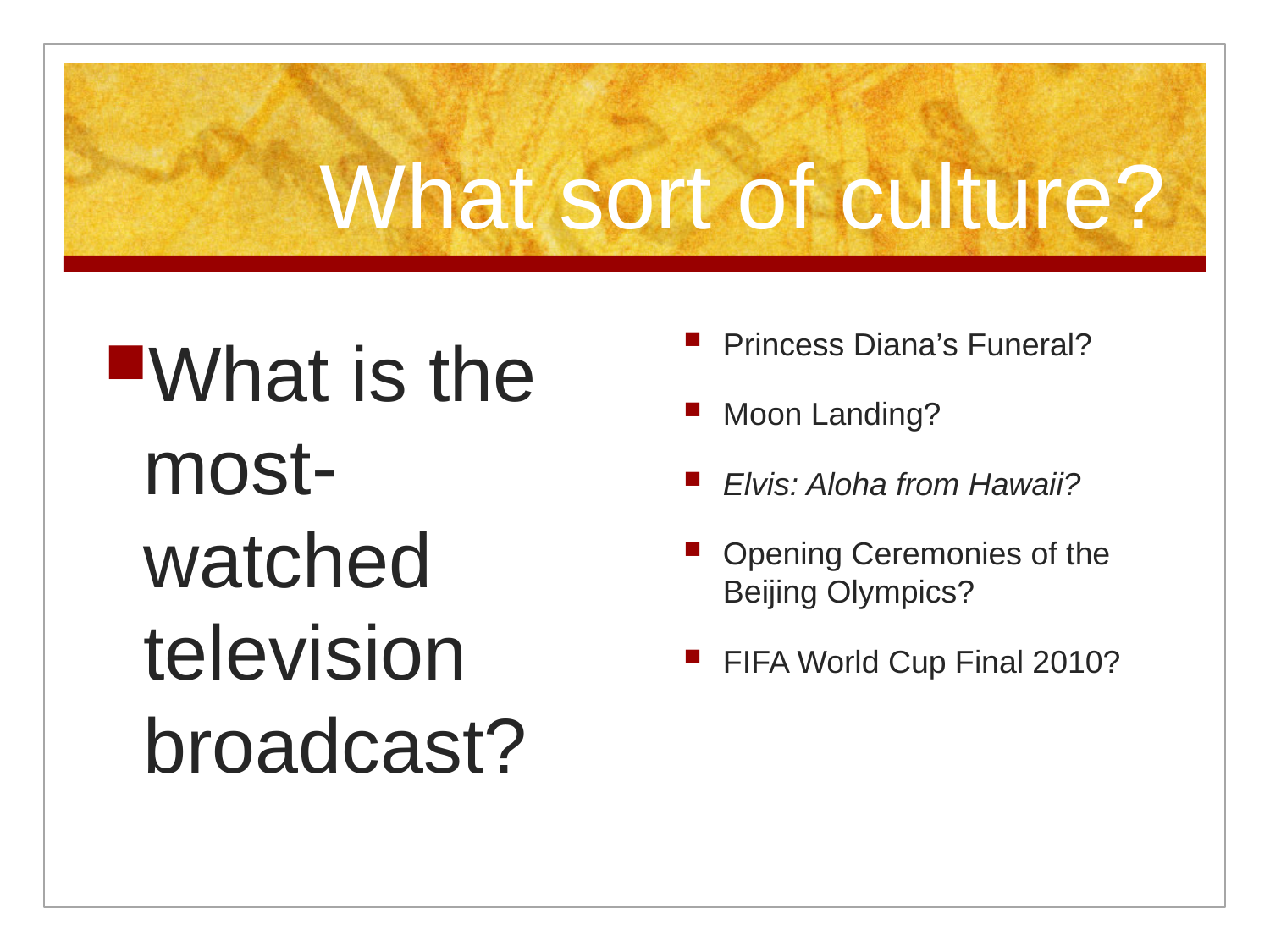

# What sort of culture?
What is the most-watched television broadcast?
Princess Diana’s Funeral?
Moon Landing?
Elvis: Aloha from Hawaii?
Opening Ceremonies of the Beijing Olympics?
FIFA World Cup Final 2010?